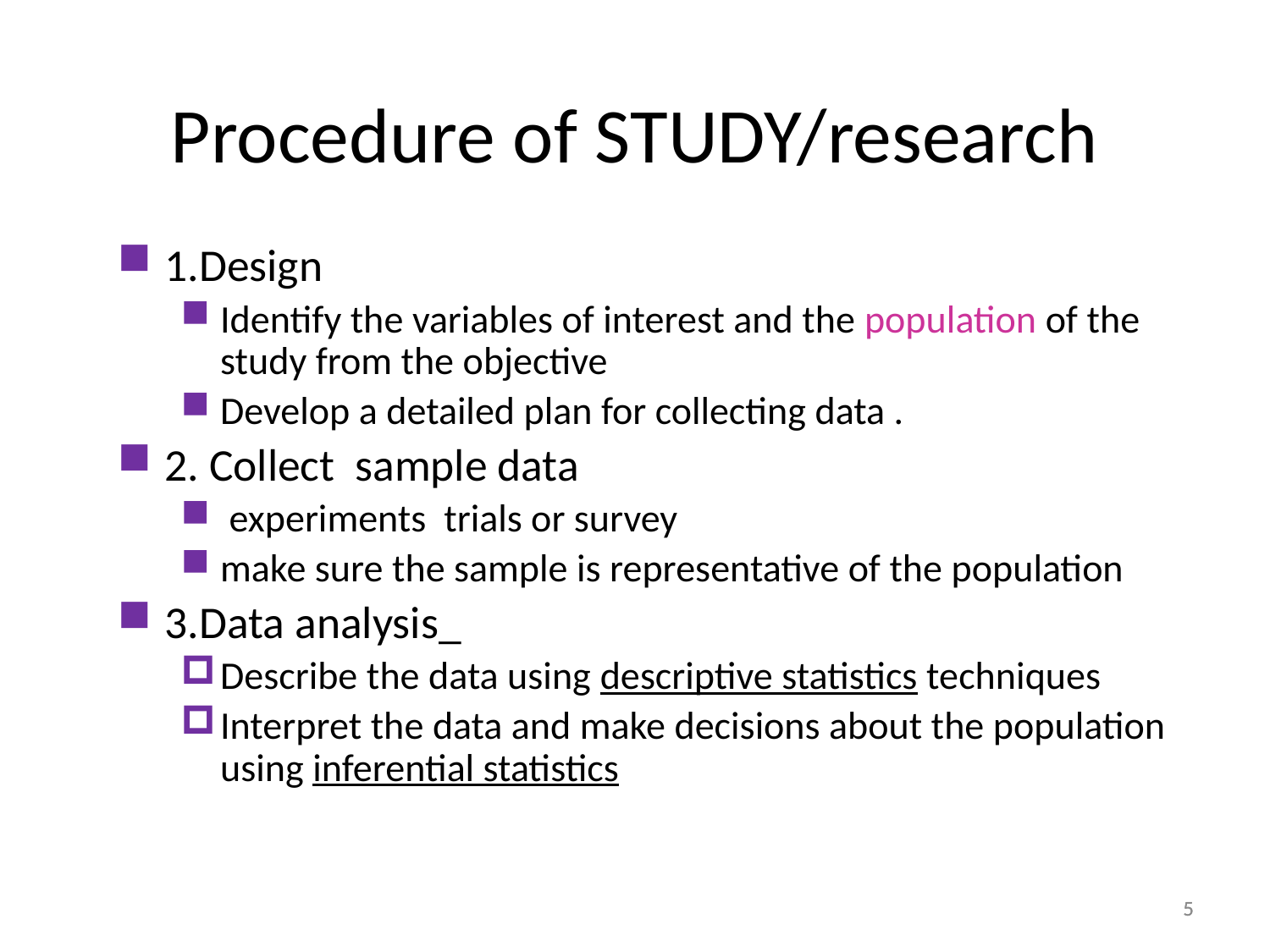

# Procedure of STUDY/research
1.Design
Identify the variables of interest and the population of the study from the objective
Develop a detailed plan for collecting data .
2. Collect  sample data
 experiments  trials or survey
make sure the sample is representative of the population
3.Data analysis_
Describe the data using descriptive statistics techniques
Interpret the data and make decisions about the population using inferential statistics
5
5